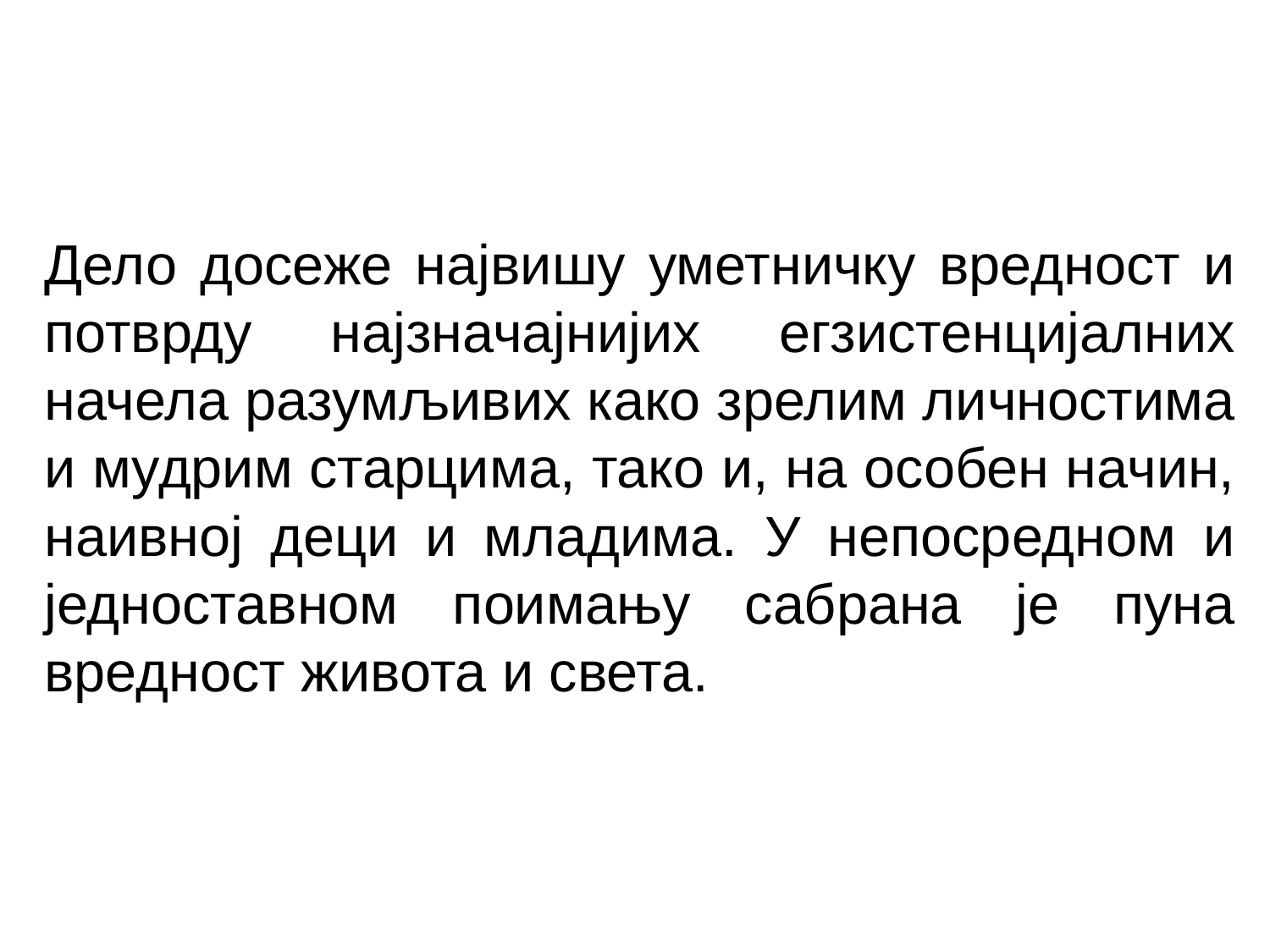

Дело досеже највишу уметничку вредност и потврду најзначајнијих егзистенцијалних начела разумљивих како зрелим личностима и мудрим старцима, тако и, на особен начин, наивној деци и младима. У непосредном и једноставном поимању сабрана је пуна вредност живота и света.